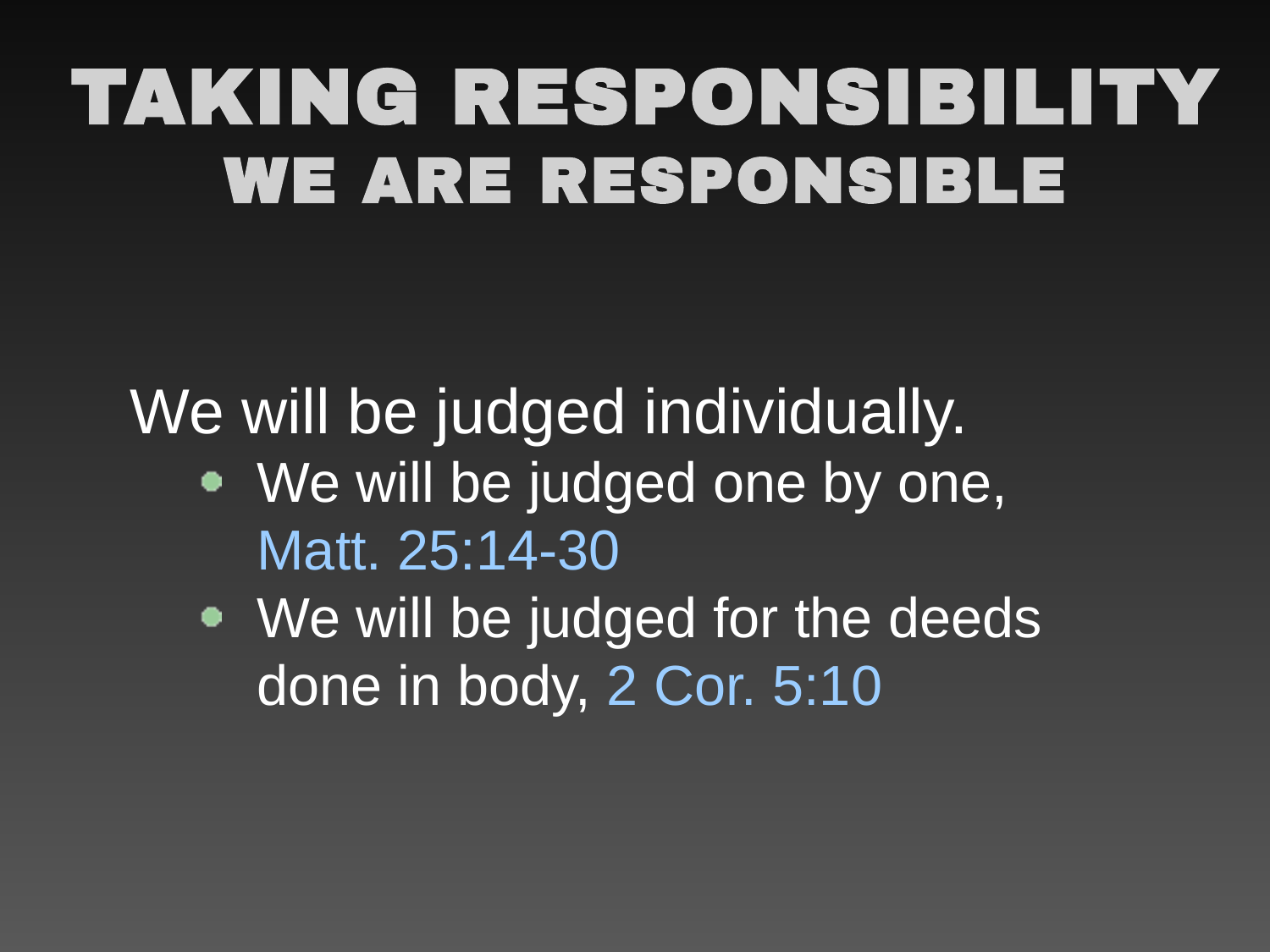

Taking Responsibility
We Are Responsible
We will be judged individually.
We will be judged one by one,      Matt. 25:14-30
We will be judged for the deeds done in body, 2 Cor. 5:10